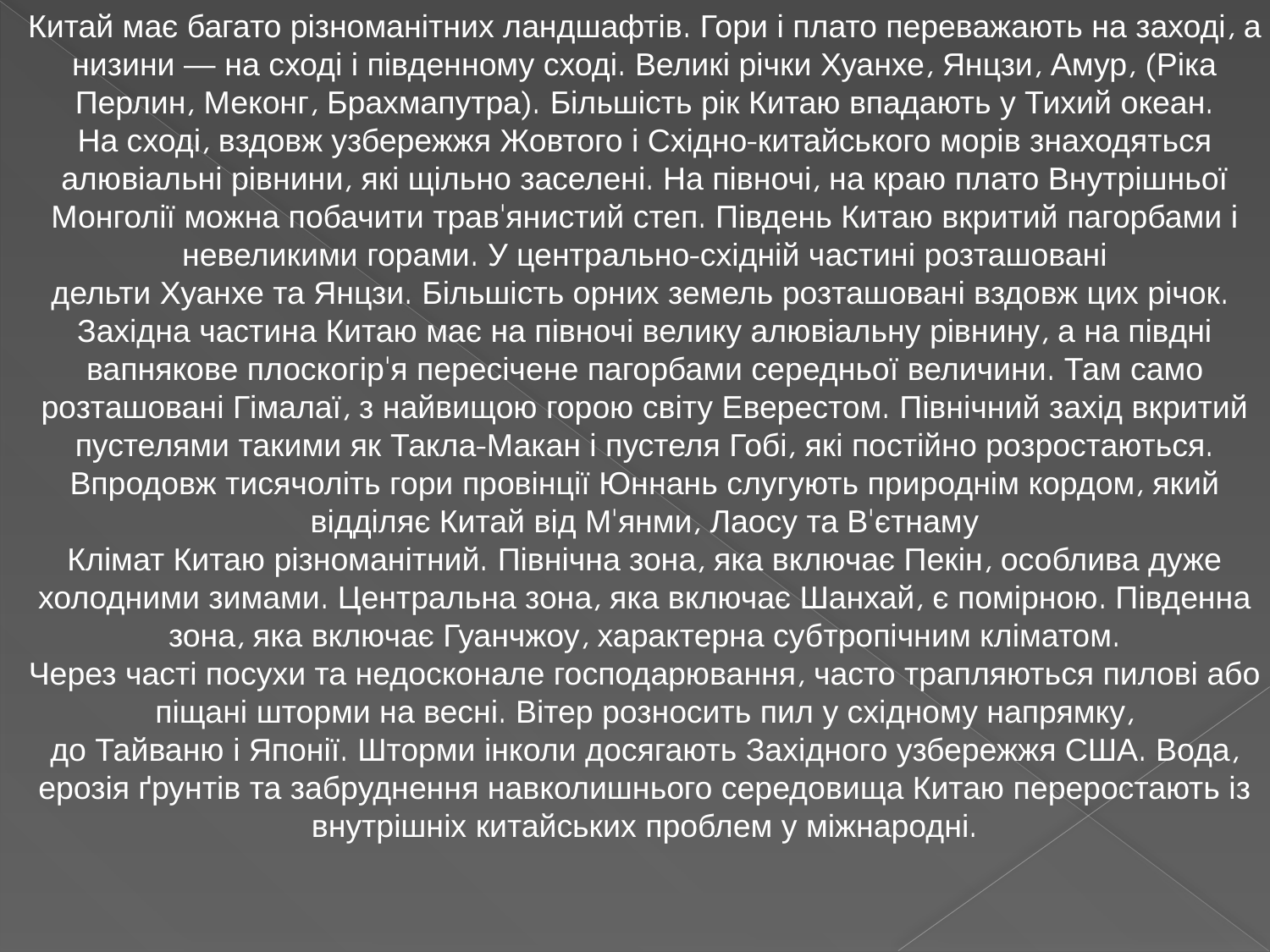

Китай має багато різноманітних ландшафтів. Гори і плато переважають на заході, а низини — на сході і південному сході. Великі річки Хуанхе, Янцзи, Амур, (Ріка Перлин, Меконг, Брахмапутра). Більшість рік Китаю впадають у Тихий океан.
На сході, вздовж узбережжя Жовтого і Східно-китайського морів знаходяться алювіальні рівнини, які щільно заселені. На півночі, на краю плато Внутрішньої Монголії можна побачити трав'янистий степ. Південь Китаю вкритий пагорбами і невеликими горами. У центрально-східній частині розташовані дельти Хуанхе та Янцзи. Більшість орних земель розташовані вздовж цих річок.
Західна частина Китаю має на півночі велику алювіальну рівнину, а на півдні вапнякове плоскогір'я пересічене пагорбами середньої величини. Там само розташовані Гімалаї, з найвищою горою світу Еверестом. Північний захід вкритий пустелями такими як Такла-Макан і пустеля Гобі, які постійно розростаються. Впродовж тисячоліть гори провінції Юннань слугують природнім кордом, який відділяє Китай від М'янми, Лаосу та В'єтнаму
Клімат Китаю різноманітний. Північна зона, яка включає Пекін, особлива дуже холодними зимами. Центральна зона, яка включає Шанхай, є помірною. Південна зона, яка включає Гуанчжоу, характерна субтропічним кліматом.
Через часті посухи та недосконале господарювання, часто трапляються пилові або піщані шторми на весні. Вітер розносить пил у східному напрямку, до Тайваню і Японії. Шторми інколи досягають Західного узбережжя США. Вода, ерозія ґрунтів та забруднення навколишнього середовища Китаю переростають із внутрішніх китайських проблем у міжнародні.